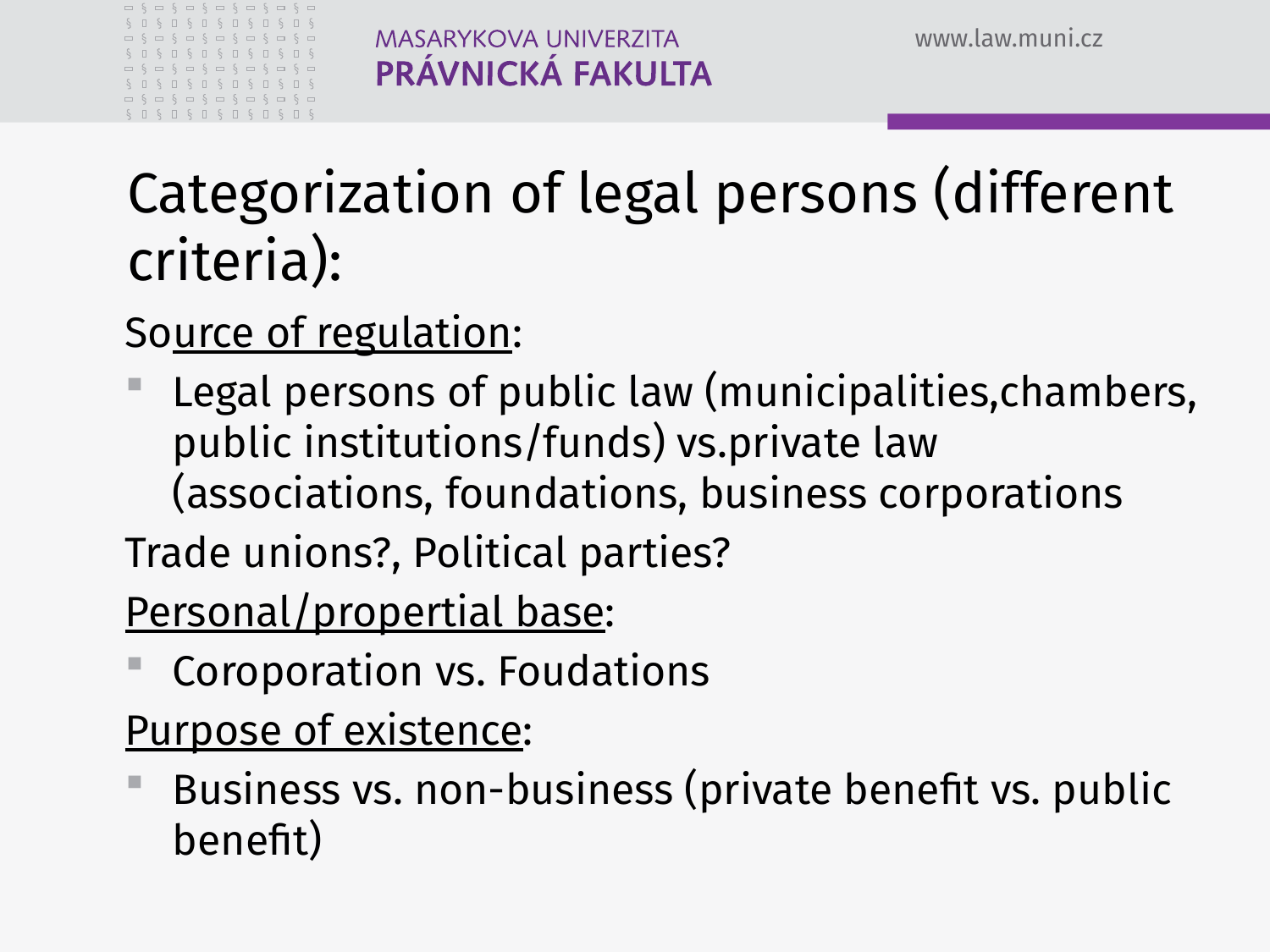

# Categorization of legal persons (different criteria):

Source of regulation:
Legal persons of public law (municipalities,chambers, public institutions/funds) vs.private law (associations, foundations, business corporations
Trade unions?, Political parties?
Personal/propertial base:
Coroporation vs. Foudations
Purpose of existence:
Business vs. non-business (private benefit vs. public benefit)